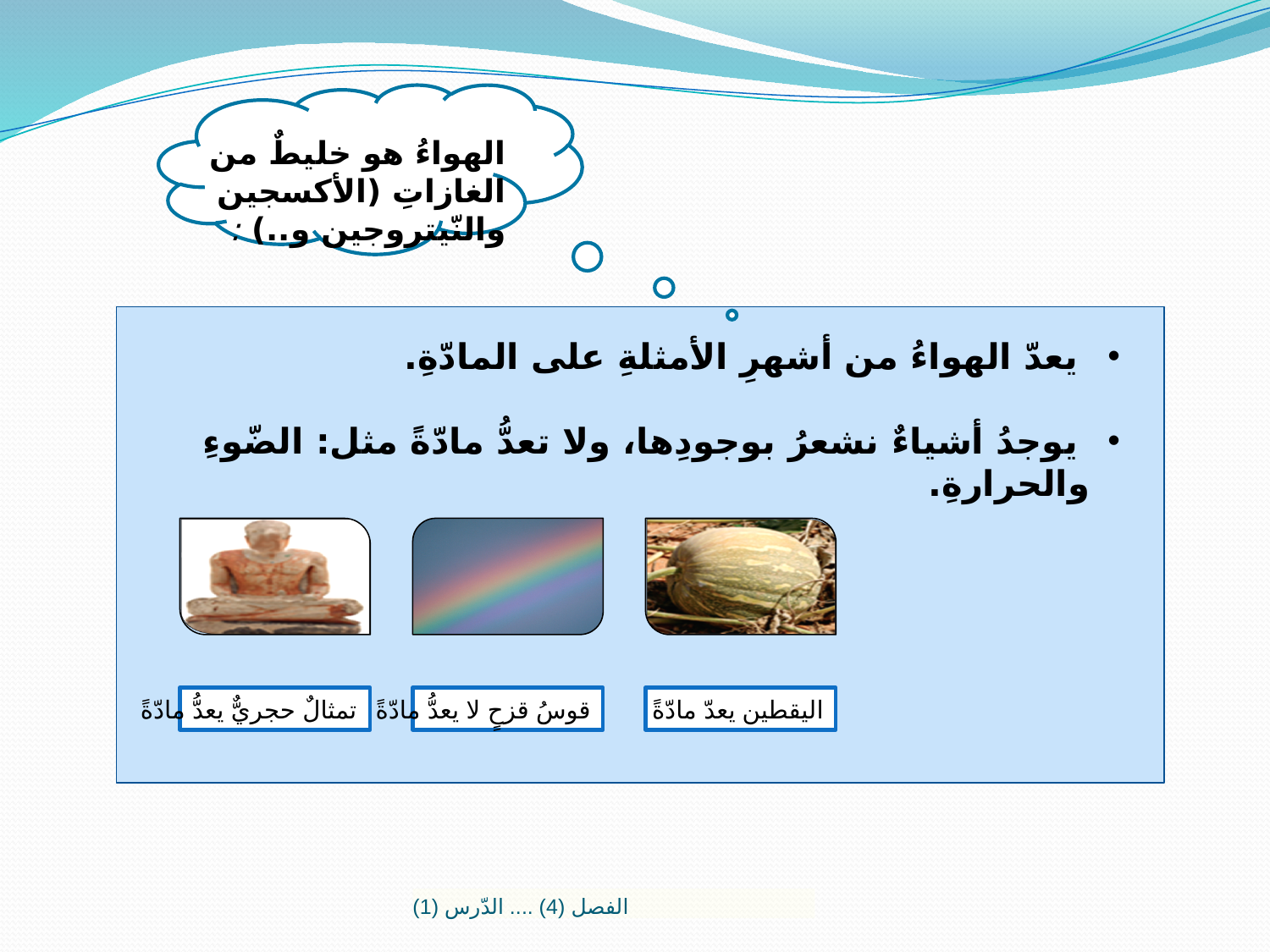

الهواءُ هو خليطٌ من الغازاتِ (الأكسجين والنّيتروجين و..) :

 يعدّ الهواءُ من أشهرِ الأمثلةِ على المادّةِ.

 يوجدُ أشياءٌ نشعرُ بوجودِها، ولا تعدُّ مادّةً مثل: الضّوءِ والحرارةِ.

تمثالٌ حجريٌّ يعدُّ مادّةً
قوسُ قزحٍ لا يعدُّ مادّةً
اليقطين يعدّ مادّةً
 الفصل (4) .... الدّرس (1)